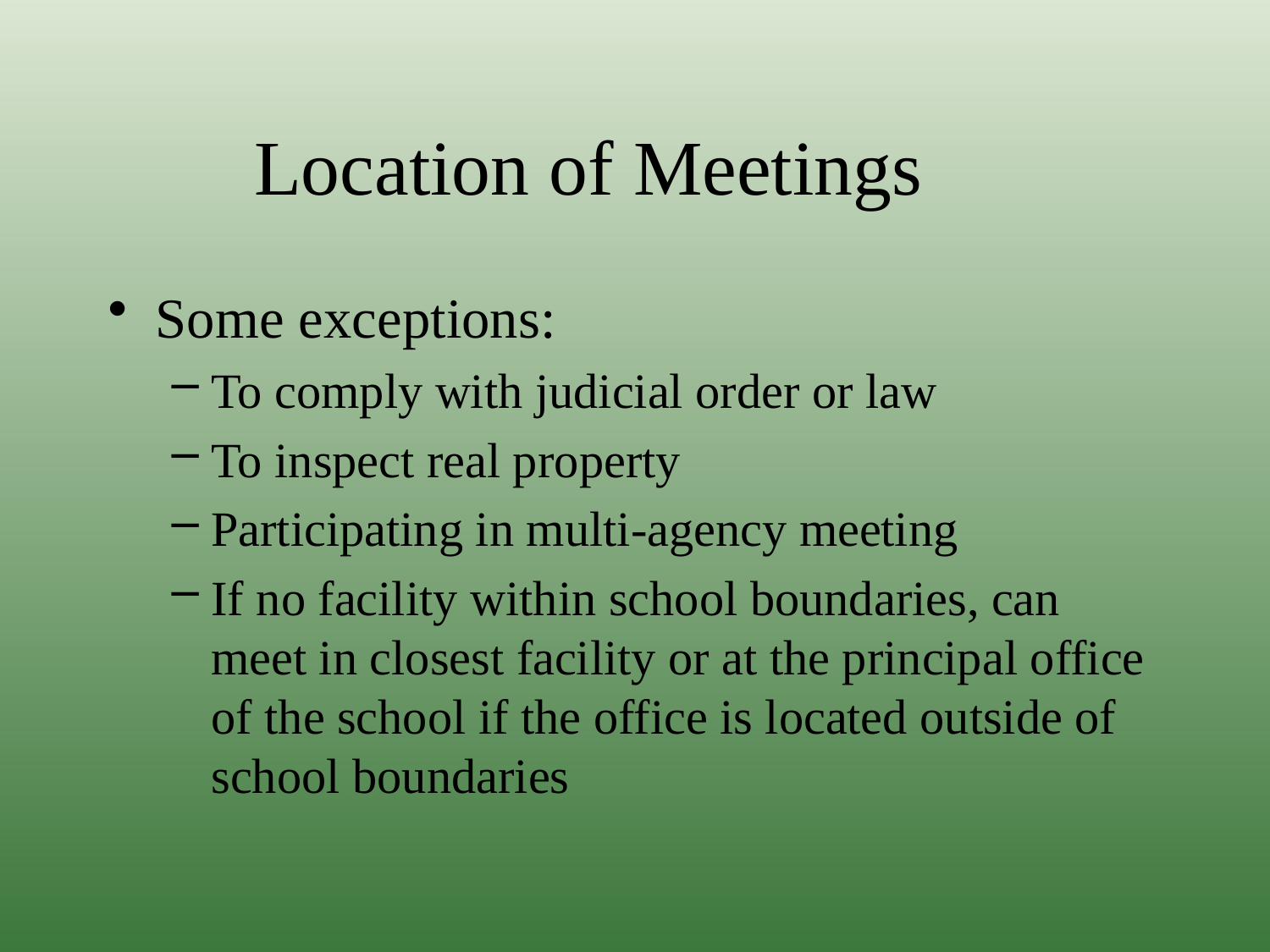

# Location of Meetings
Some exceptions:
To comply with judicial order or law
To inspect real property
Participating in multi-agency meeting
If no facility within school boundaries, can meet in closest facility or at the principal office of the school if the office is located outside of school boundaries